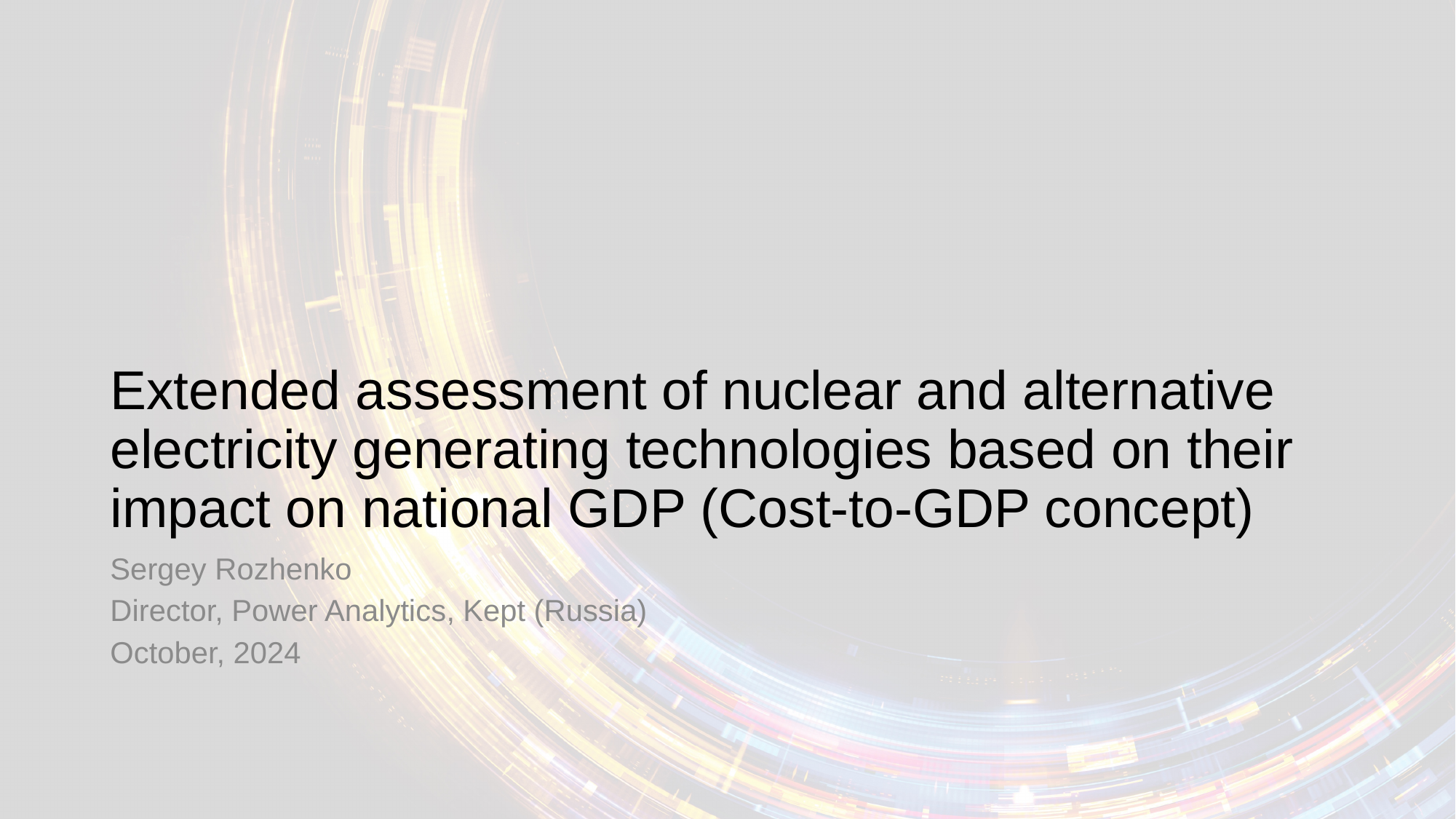

# Extended assessment of nuclear and alternative electricity generating technologies based on their impact on national GDP (Cost-to-GDP concept)
Sergey Rozhenko
Director, Power Analytics, Kept (Russia)
October, 2024